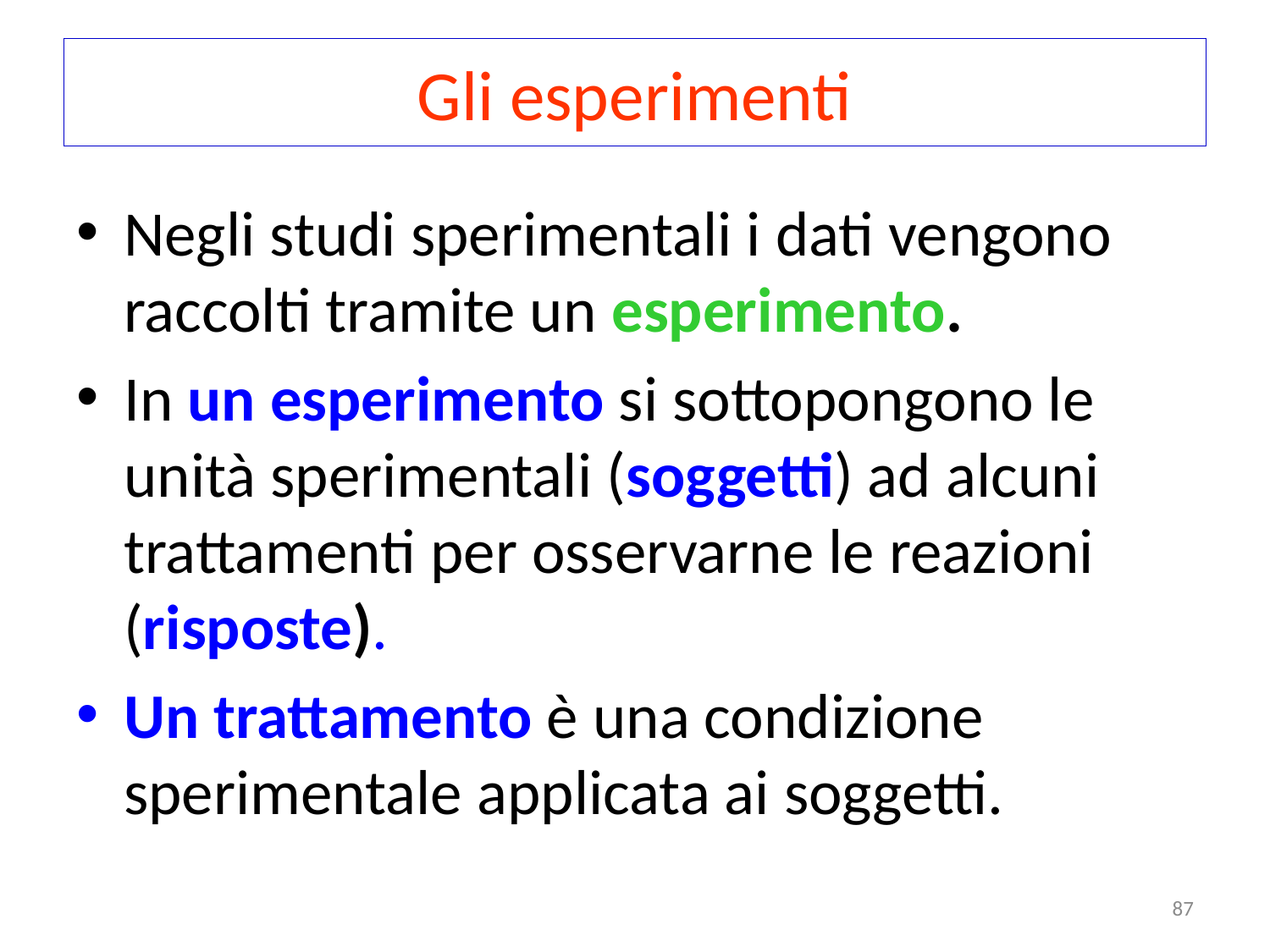

# Gli esperimenti
Negli studi sperimentali i dati vengono raccolti tramite un esperimento.
In un esperimento si sottopongono le unità sperimentali (soggetti) ad alcuni trattamenti per osservarne le reazioni (risposte).
Un trattamento è una condizione sperimentale applicata ai soggetti.
87